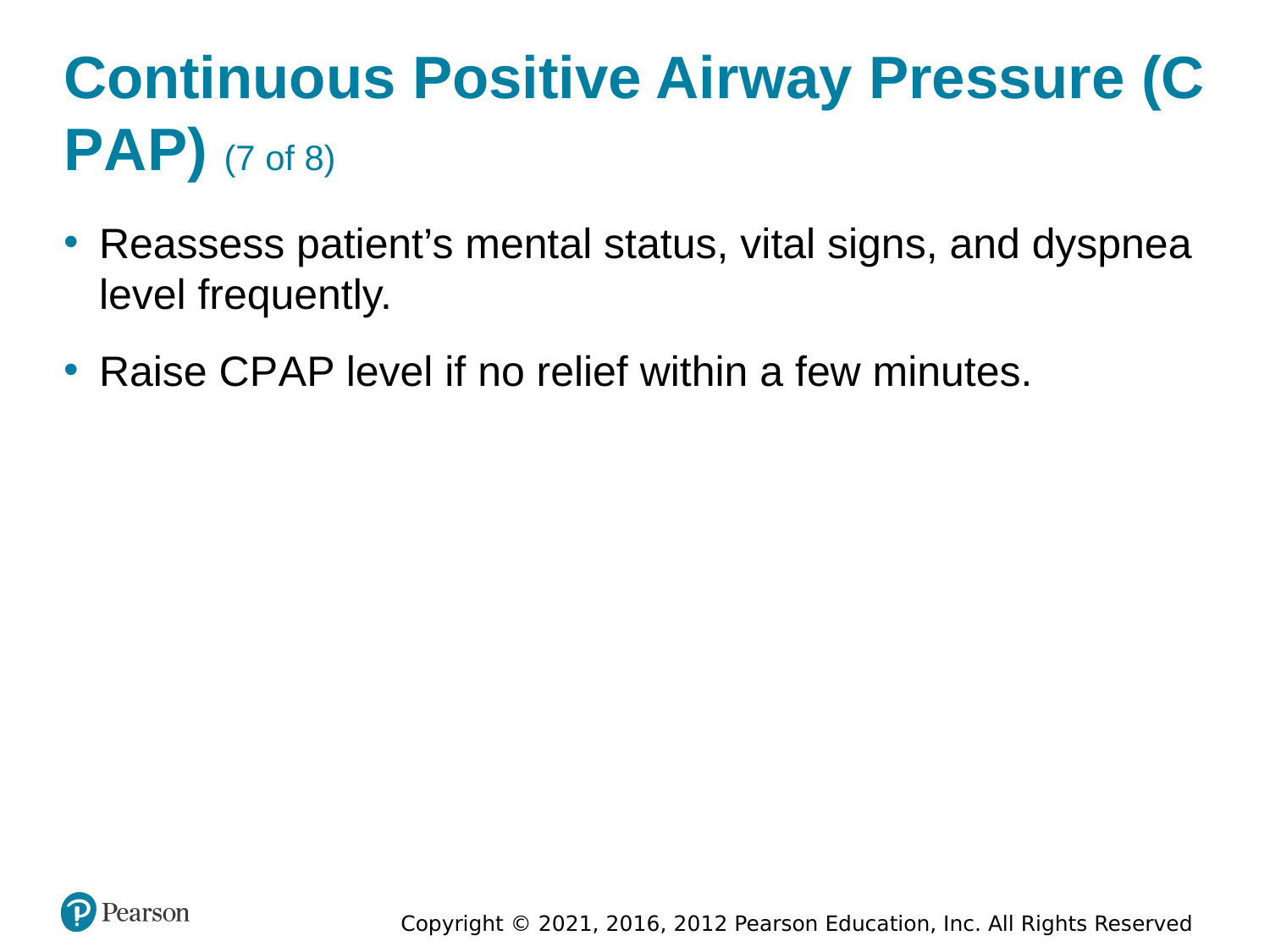

# Continuous Positive Airway Pressure (C P A P) (7 of 8)
Reassess patient’s mental status, vital signs, and dyspnea level frequently.
Raise C P A P level if no relief within a few minutes.